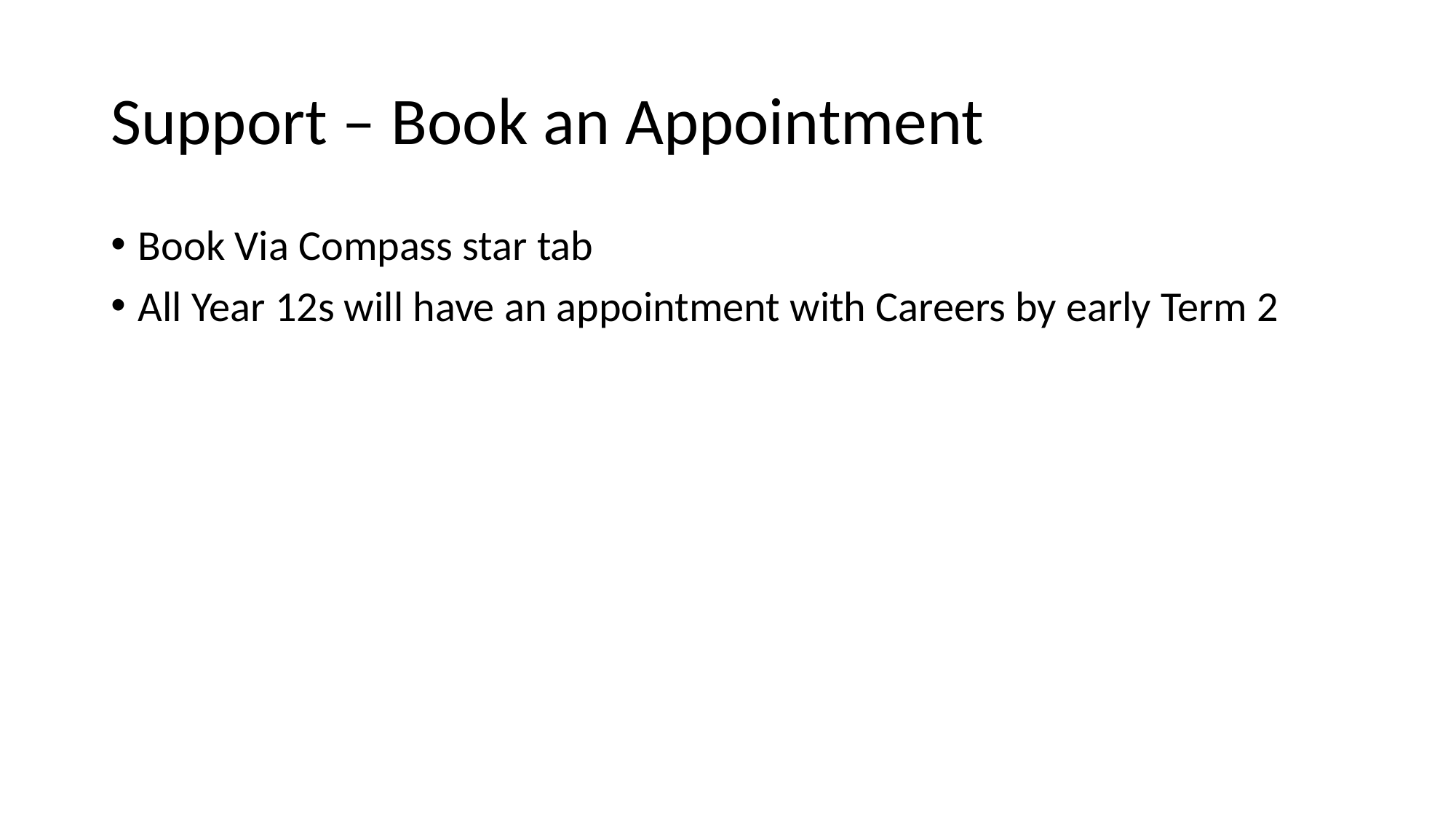

# Support – Book an Appointment
Book Via Compass star tab
All Year 12s will have an appointment with Careers by early Term 2